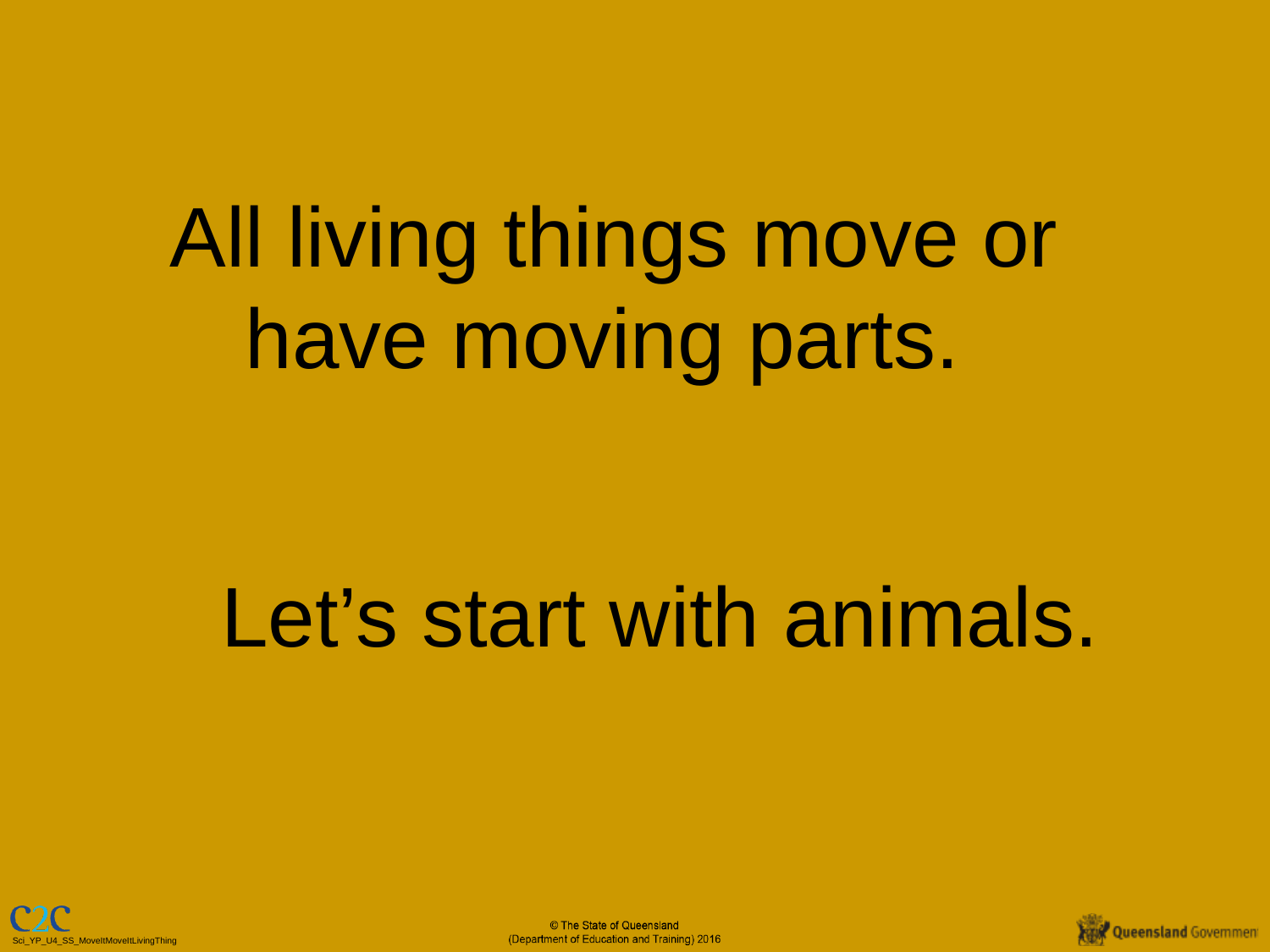

All living things move or have moving parts.
Let’s start with animals.